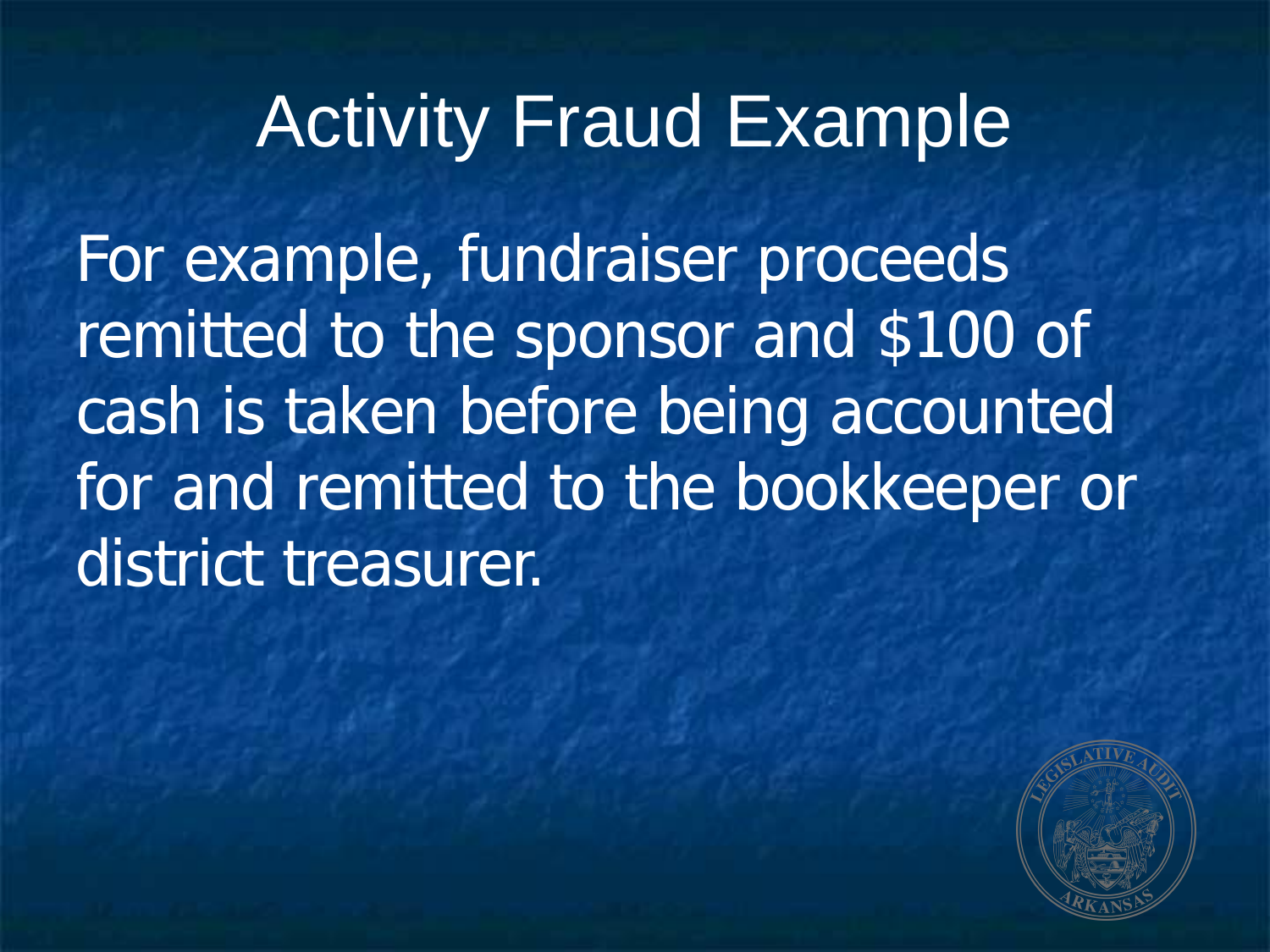

# Activity Fraud Example
For example, fundraiser proceeds remitted to the sponsor and $100 of cash is taken before being accounted for and remitted to the bookkeeper or district treasurer.